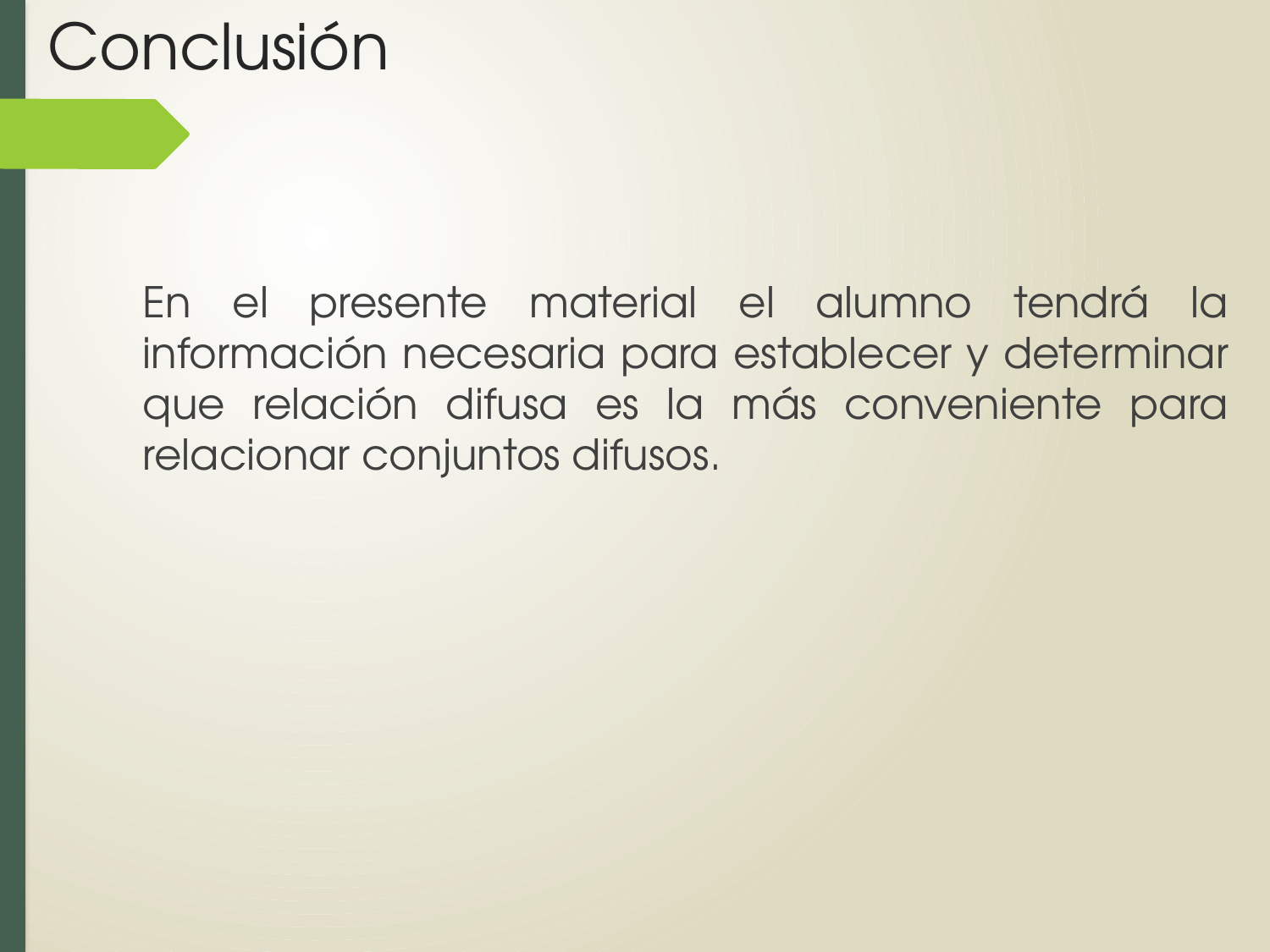

# Conclusión
En el presente material el alumno tendrá la información necesaria para establecer y determinar que relación difusa es la más conveniente para relacionar conjuntos difusos.